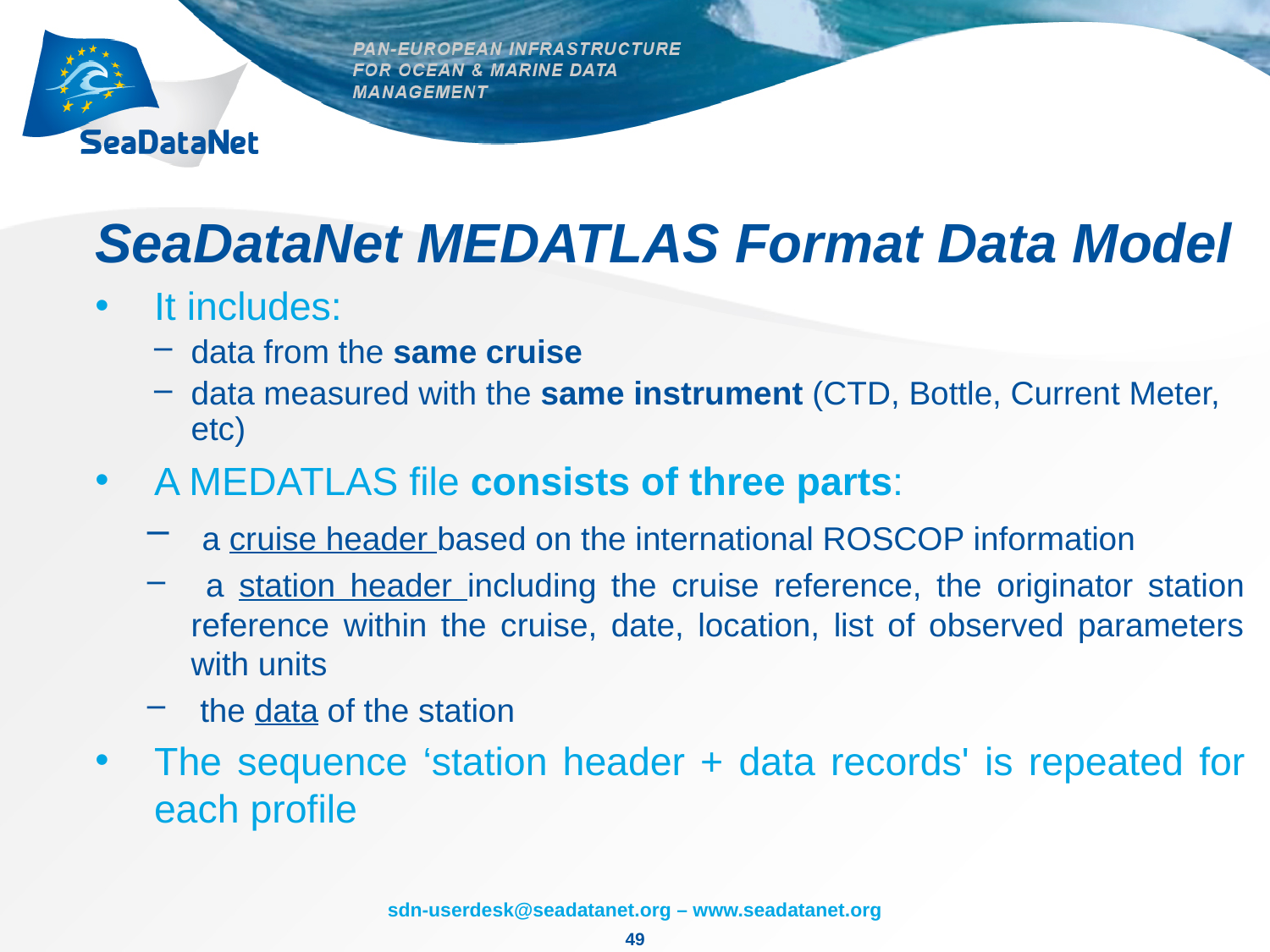

# SeaDataNet MEDATLAS Format Data Model
It includes:
data from the same cruise
data measured with the same instrument (CTD, Bottle, Current Meter, etc)
A MEDATLAS file consists of three parts:
 a cruise header based on the international ROSCOP information
 a station header including the cruise reference, the originator station reference within the cruise, date, location, list of observed parameters with units
 the data of the station
The sequence ‘station header + data records' is repeated for each profile

49